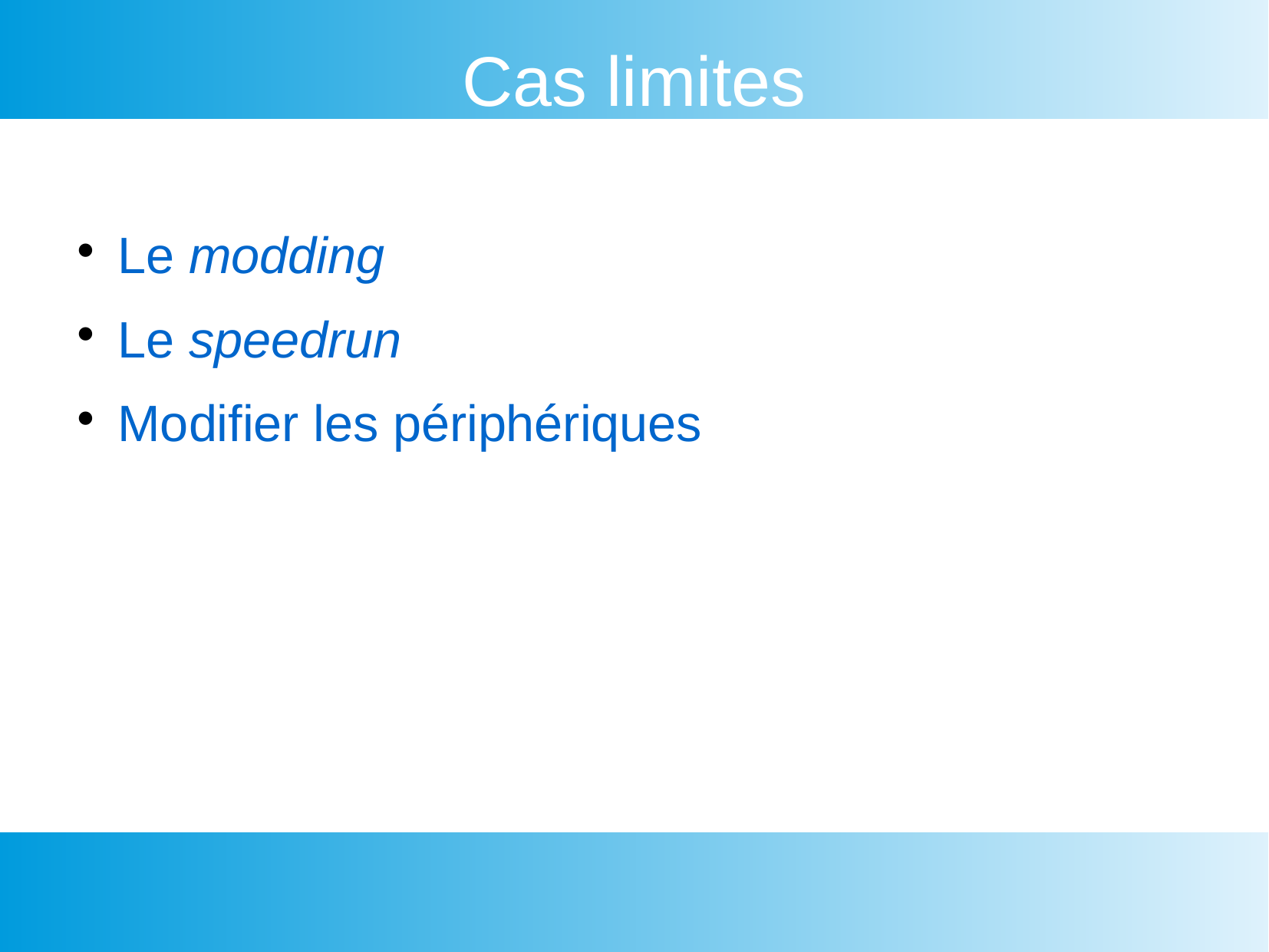

Cas limites
Le modding
Le speedrun
Modifier les périphériques